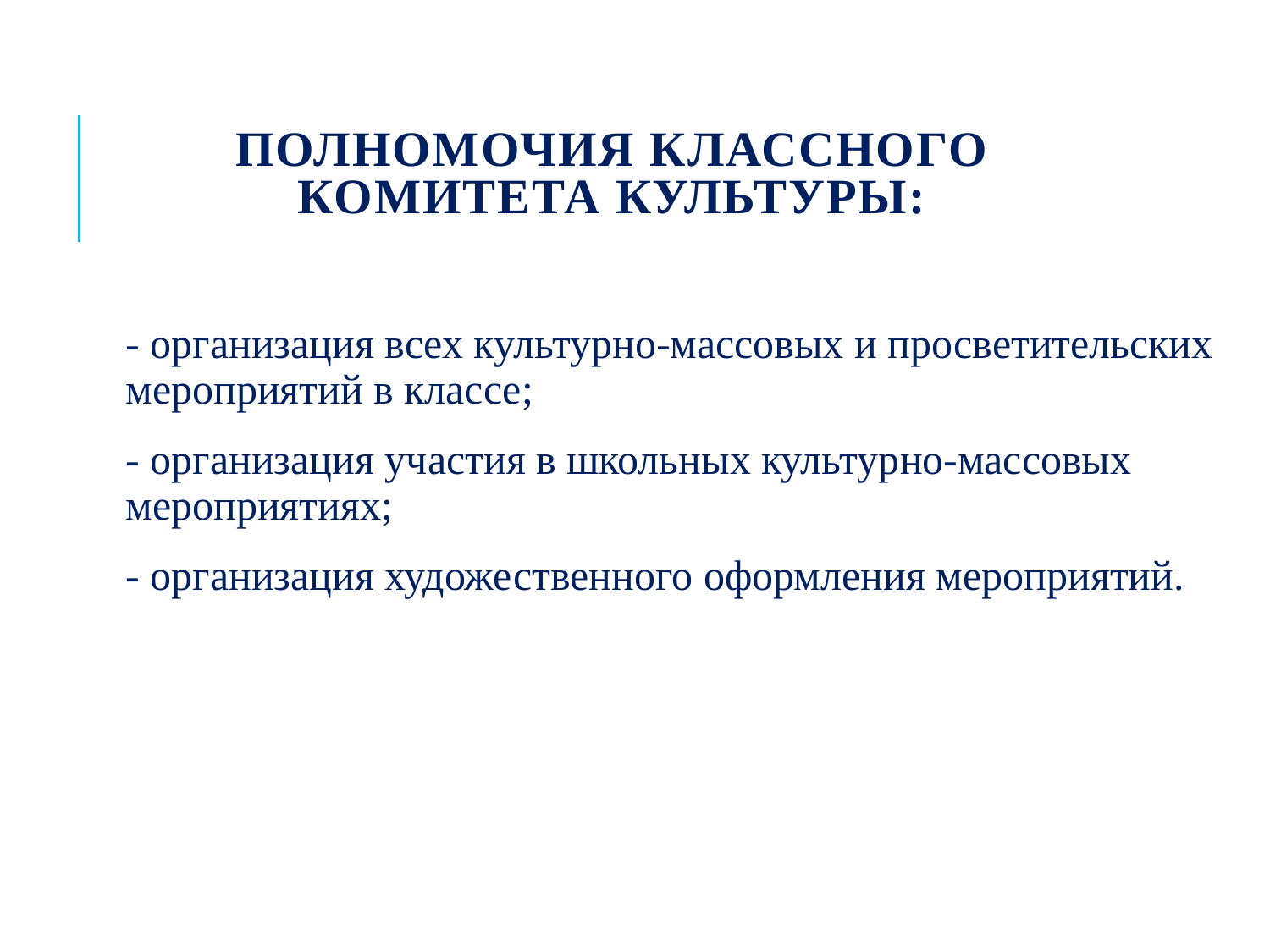

# Полномочия Классного комитета культуры:
- организация всех культурно-массовых и просветительских мероприятий в классе;
- организация участия в школьных культурно-массовых мероприятиях;
- организация художественного оформления мероприятий.